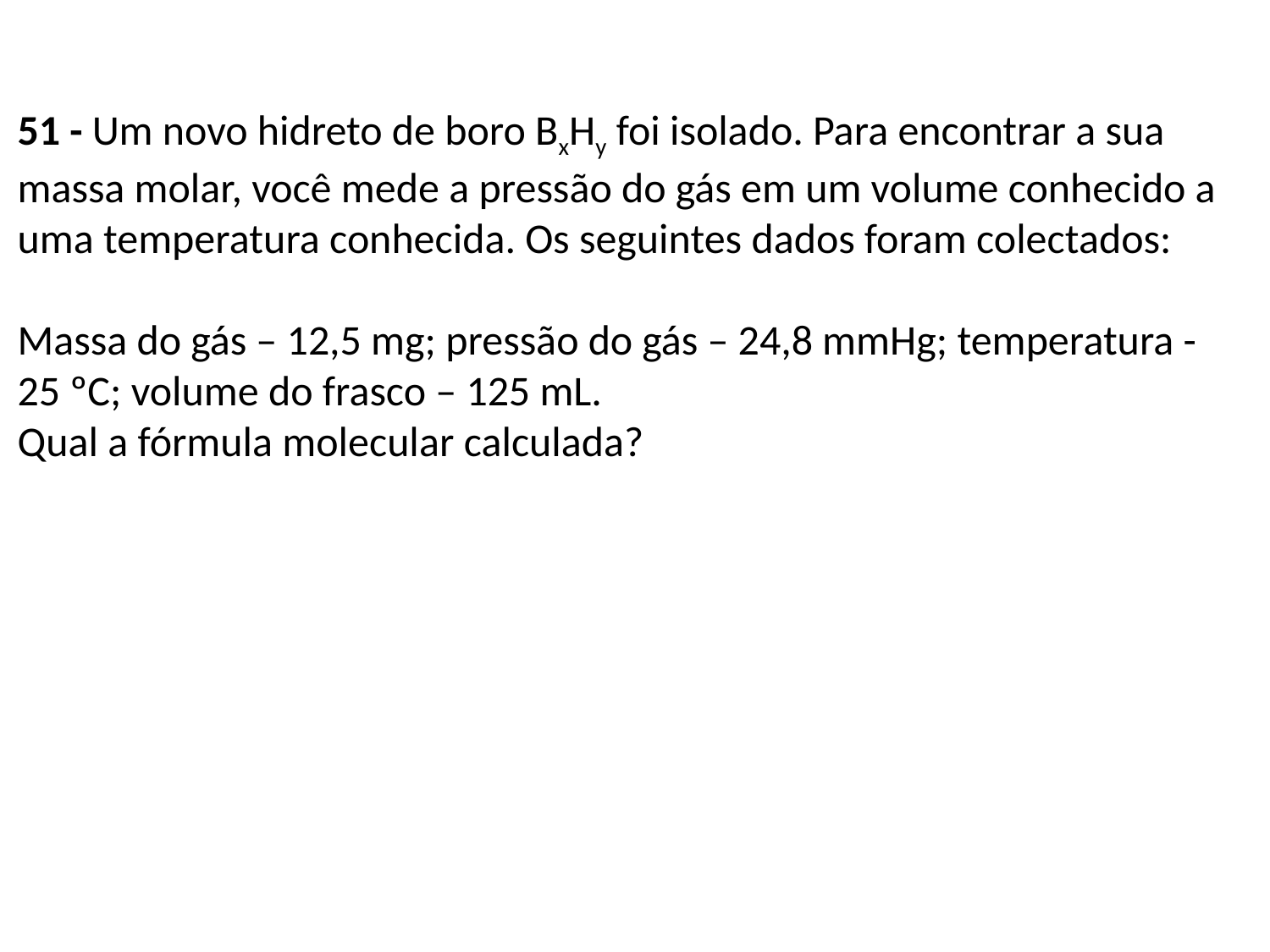

51 - Um novo hidreto de boro BxHy foi isolado. Para encontrar a sua massa molar, você mede a pressão do gás em um volume conhecido a uma temperatura conhecida. Os seguintes dados foram colectados:

Massa do gás – 12,5 mg; pressão do gás – 24,8 mmHg; temperatura - 25 ºC; volume do frasco – 125 mL.
Qual a fórmula molecular calculada?